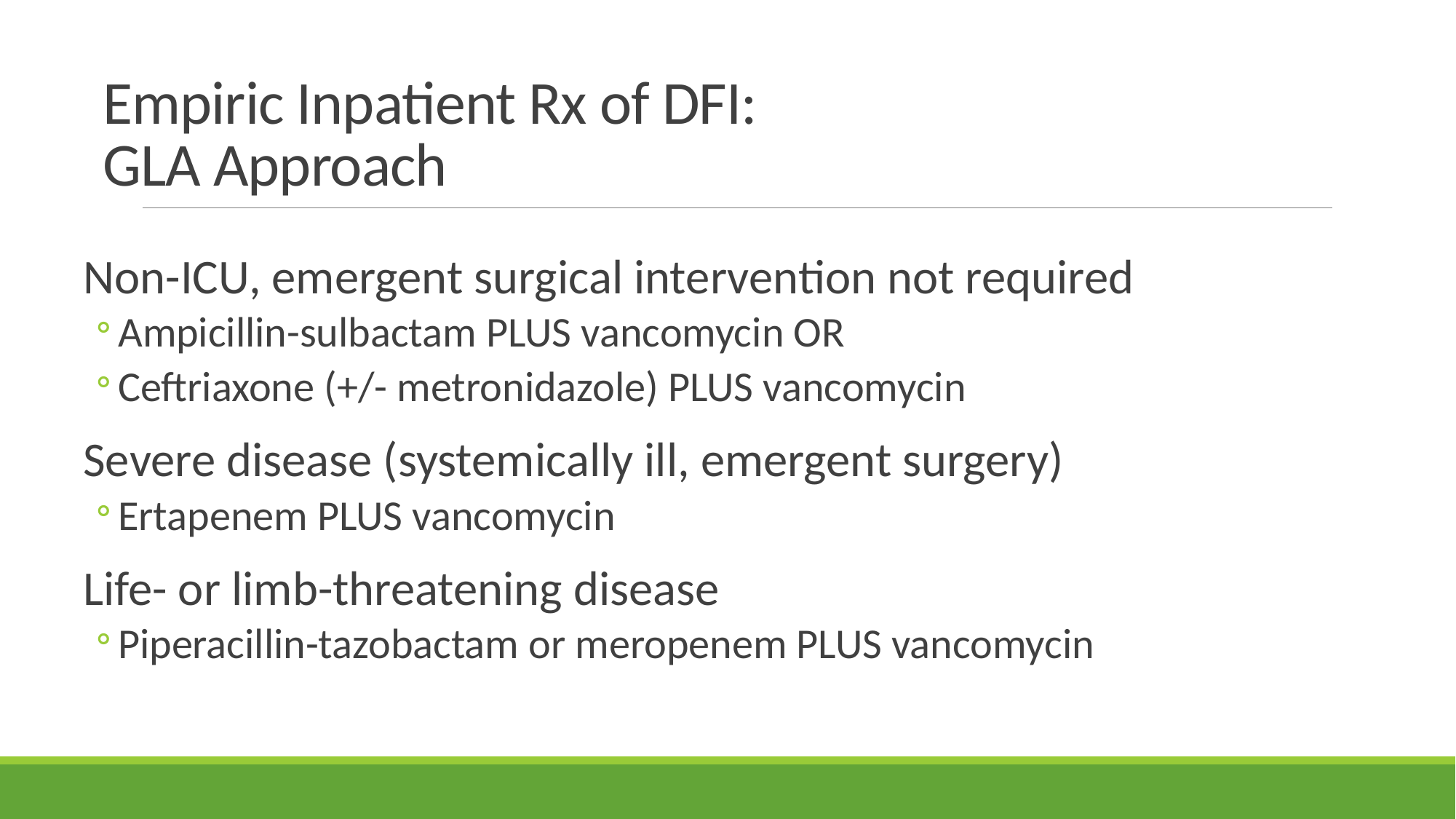

# Empiric Inpatient Rx of DFI: GLA Approach
Non-ICU, emergent surgical intervention not required
Ampicillin-sulbactam PLUS vancomycin OR
Ceftriaxone (+/- metronidazole) PLUS vancomycin
Severe disease (systemically ill, emergent surgery)
Ertapenem PLUS vancomycin
Life- or limb-threatening disease
Piperacillin-tazobactam or meropenem PLUS vancomycin